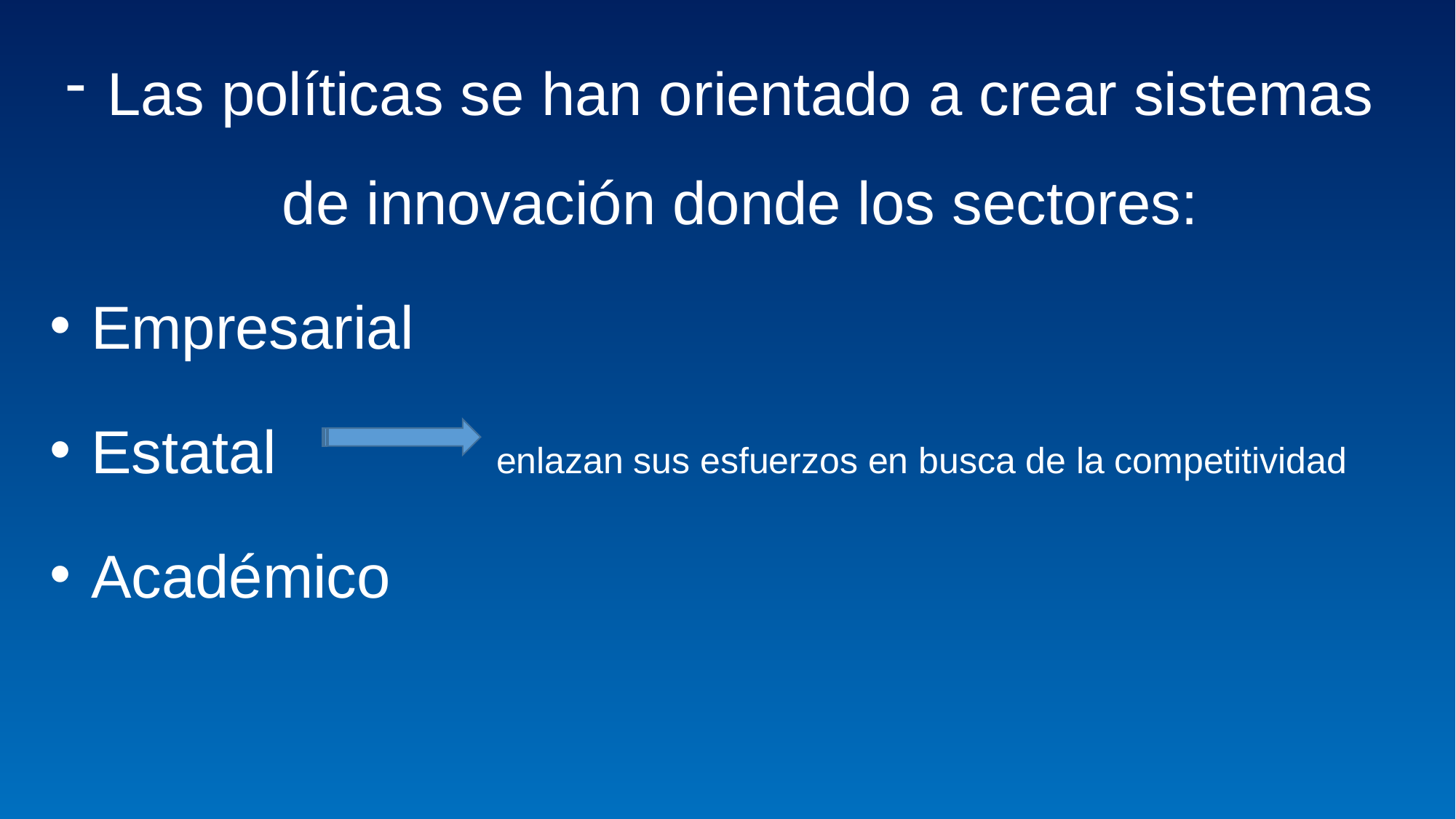

Las políticas se han orientado a crear sistemas de innovación donde los sectores:
Empresarial
Estatal             enlazan sus esfuerzos en busca de la competitividad
Académico
#